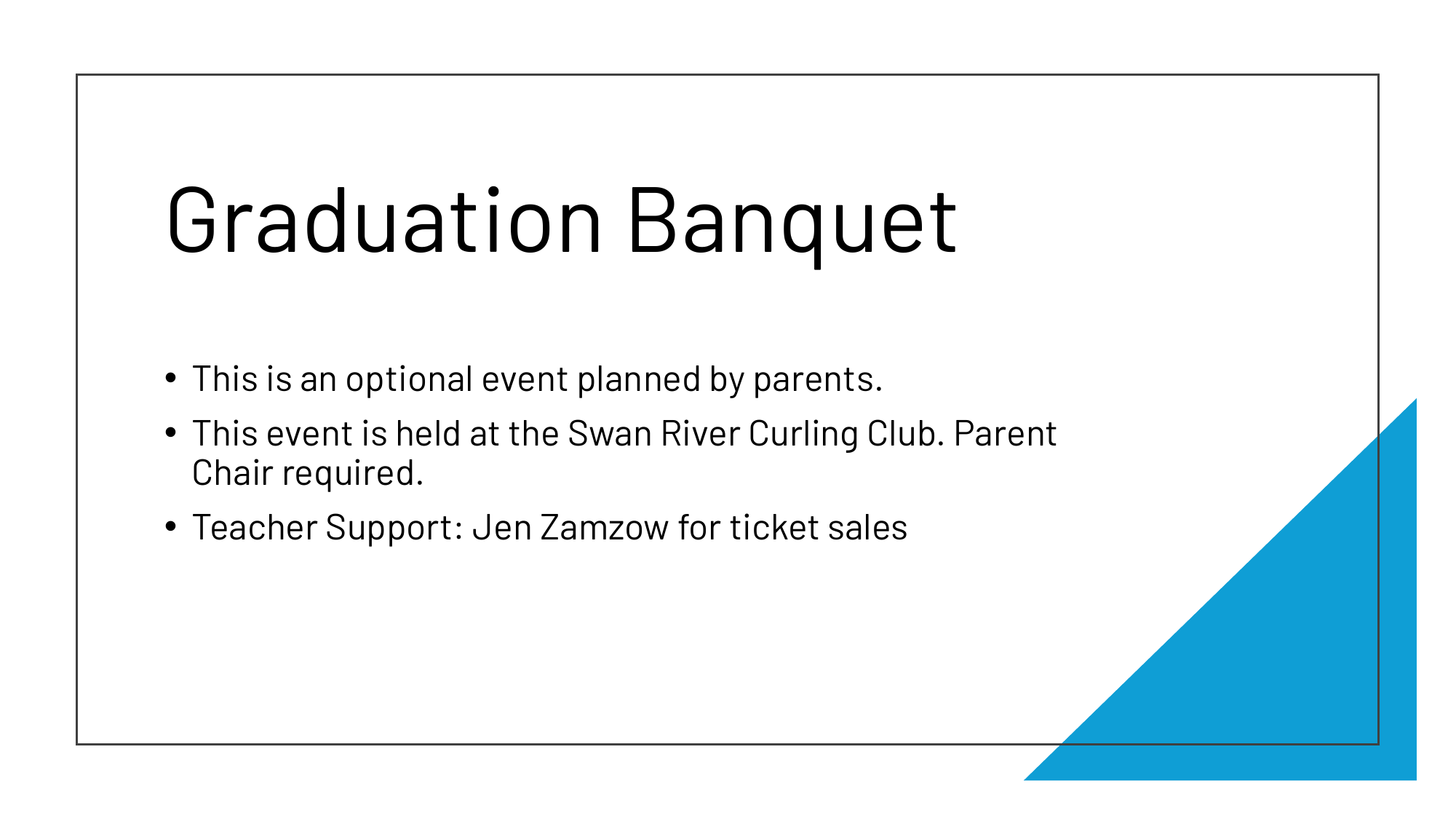

# Graduation Banquet
This is an optional event planned by parents.
This event is held at the Swan River Curling Club. Parent Chair required.
Teacher Support: Jen Zamzow for ticket sales